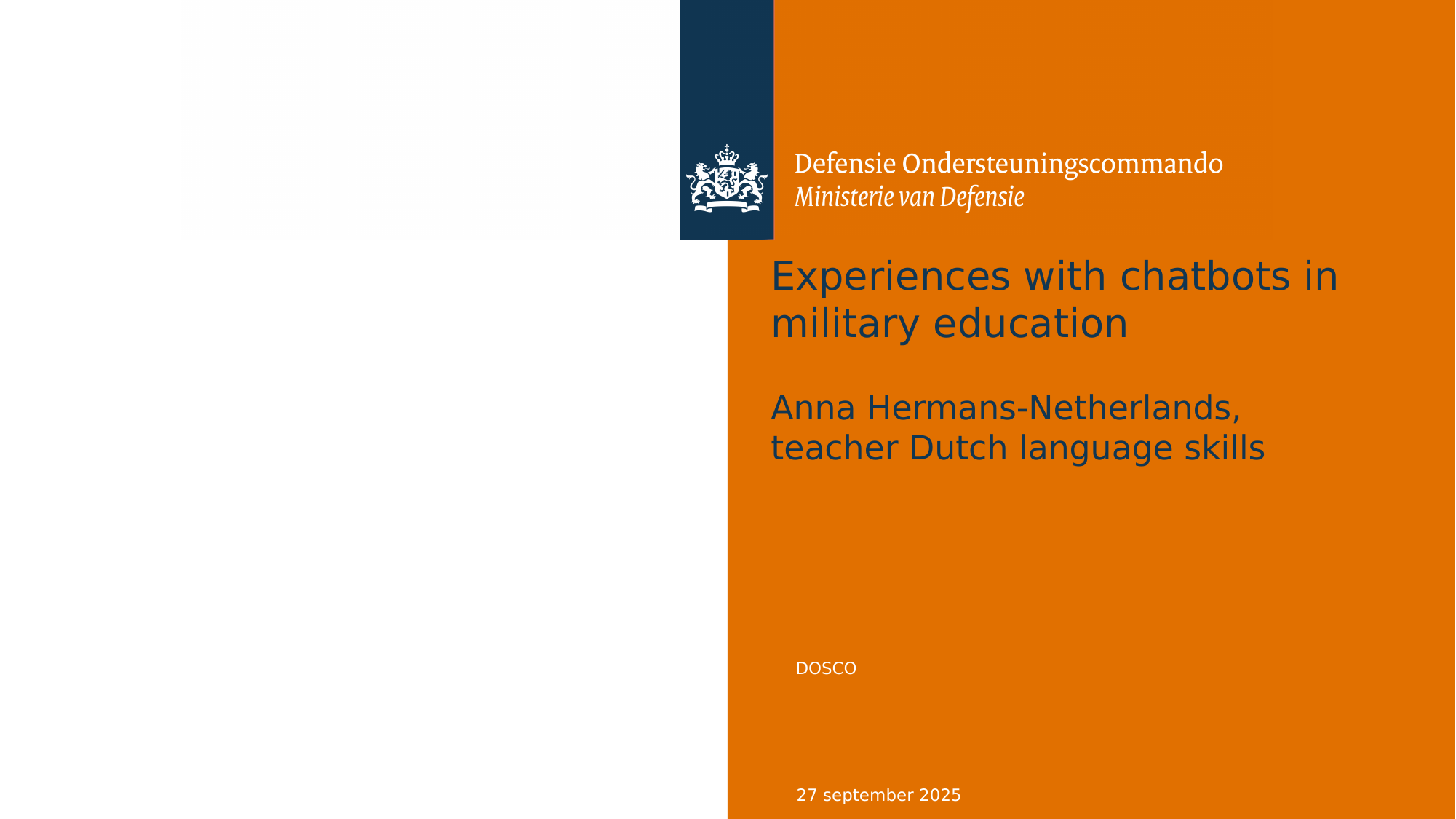

# Experiences with chatbots in military education
Anna Hermans-Netherlands, teacher Dutch language skills
27 september 2025